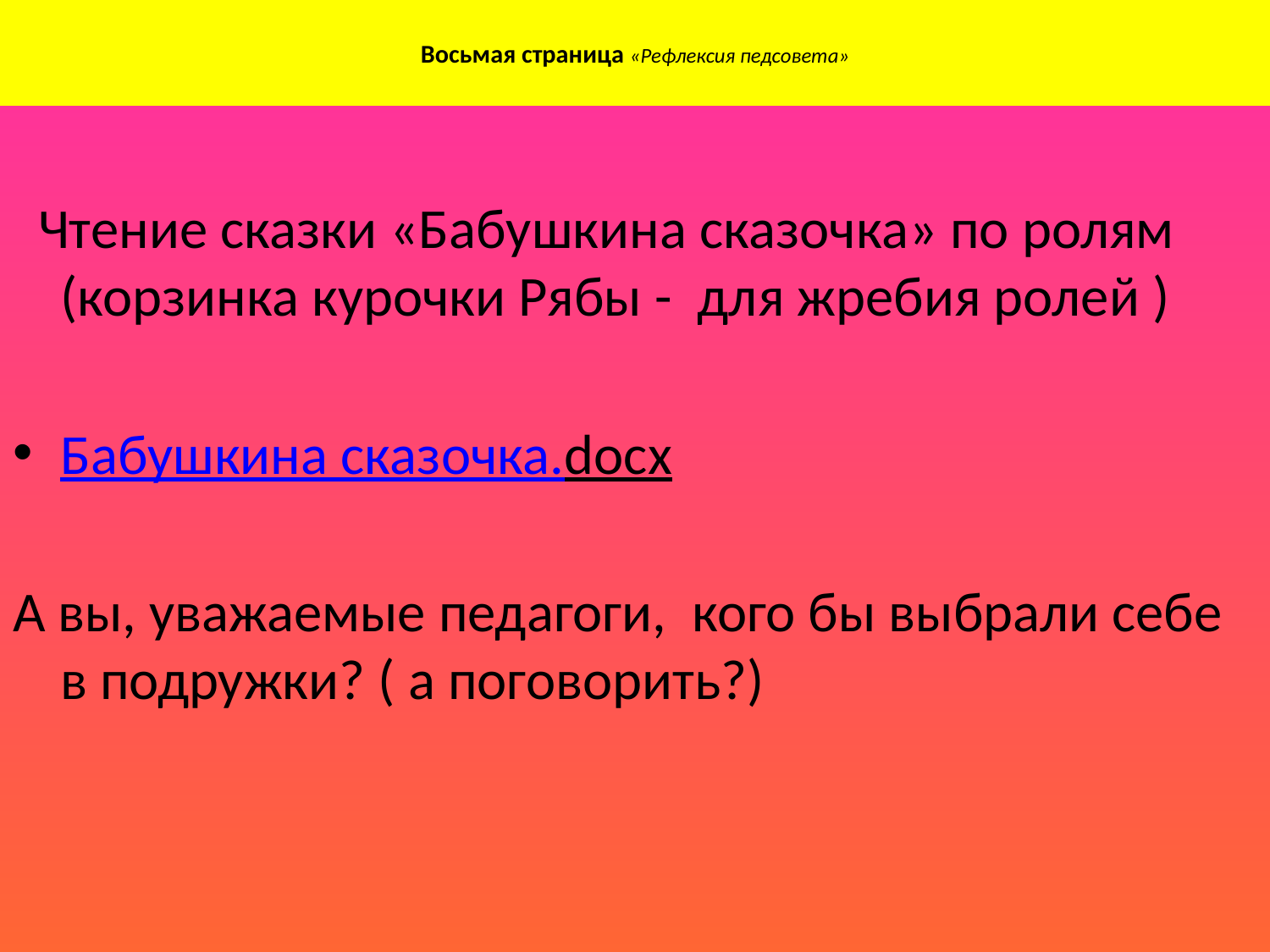

# Восьмая страница «Рефлексия педсовета»

  Чтение сказки «Бабушкина сказочка» по ролям (корзинка курочки Рябы -  для жребия ролей )

Бабушкина сказочка.docx

А вы, уважаемые педагоги,  кого бы выбрали себе в подружки? ( а поговорить?)